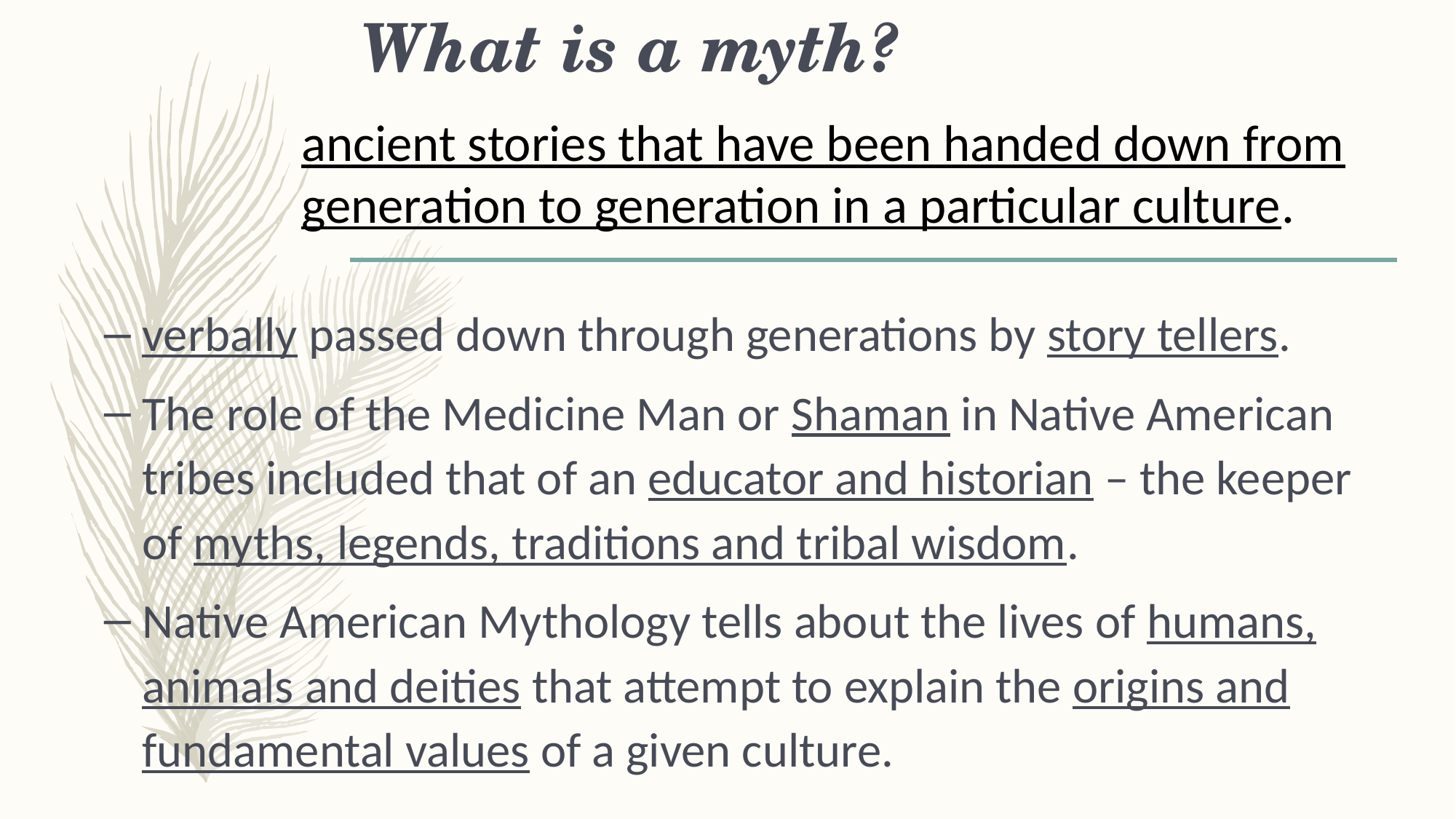

# What is a myth?
ancient stories that have been handed down from generation to generation in a particular culture.
verbally passed down through generations by story tellers.
The role of the Medicine Man or Shaman in Native American tribes included that of an educator and historian – the keeper of myths, legends, traditions and tribal wisdom.
Native American Mythology tells about the lives of humans, animals and deities that attempt to explain the origins and fundamental values of a given culture.